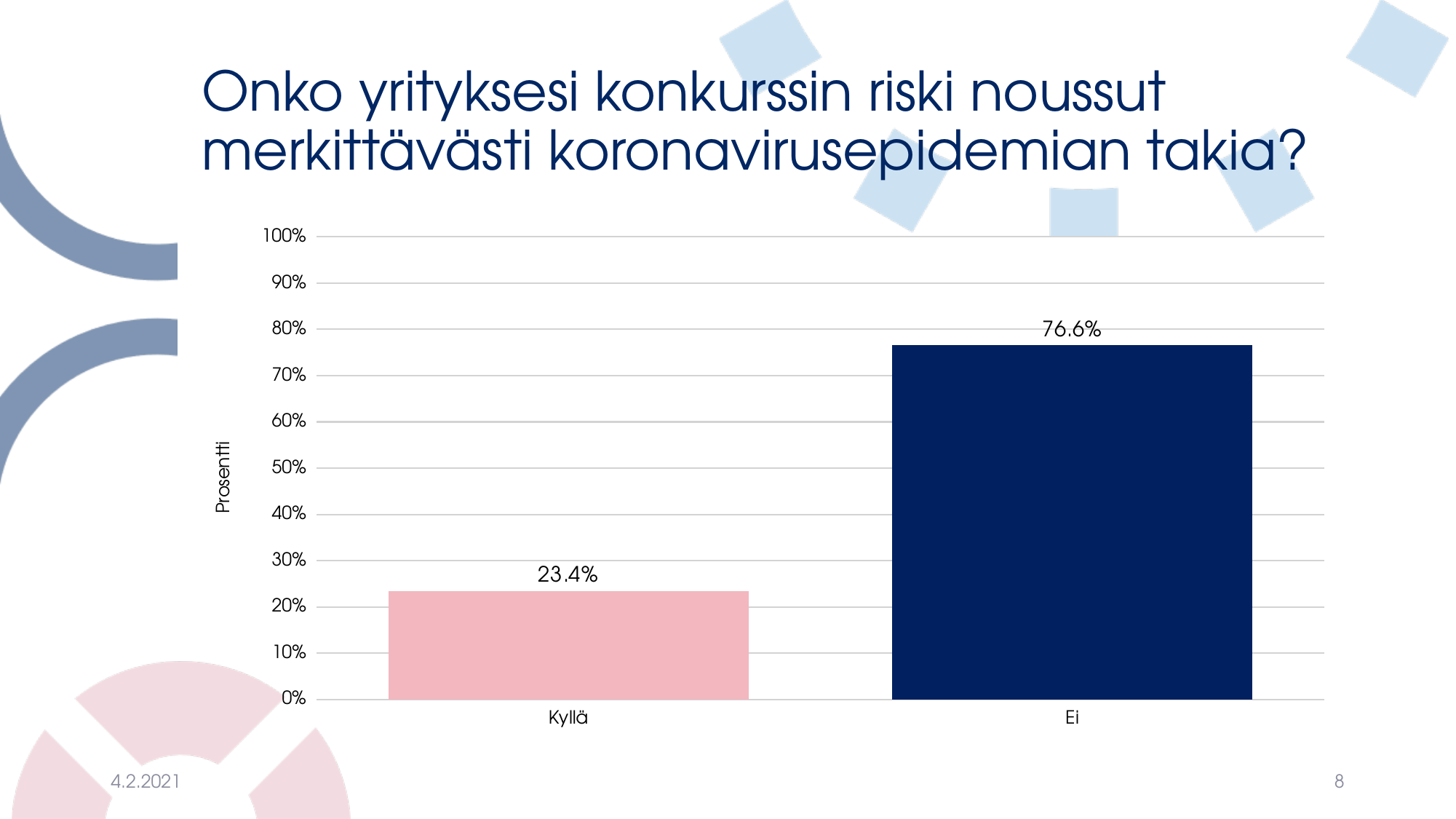

# Onko yrityksesi konkurssin riski noussut merkittävästi koronavirusepidemian takia?

### Chart

| Category |  |
|---|---|
| Kyllä | 0.23411371237458195 |
| Ei | 0.7658862876254181 |
4.2.2021

8